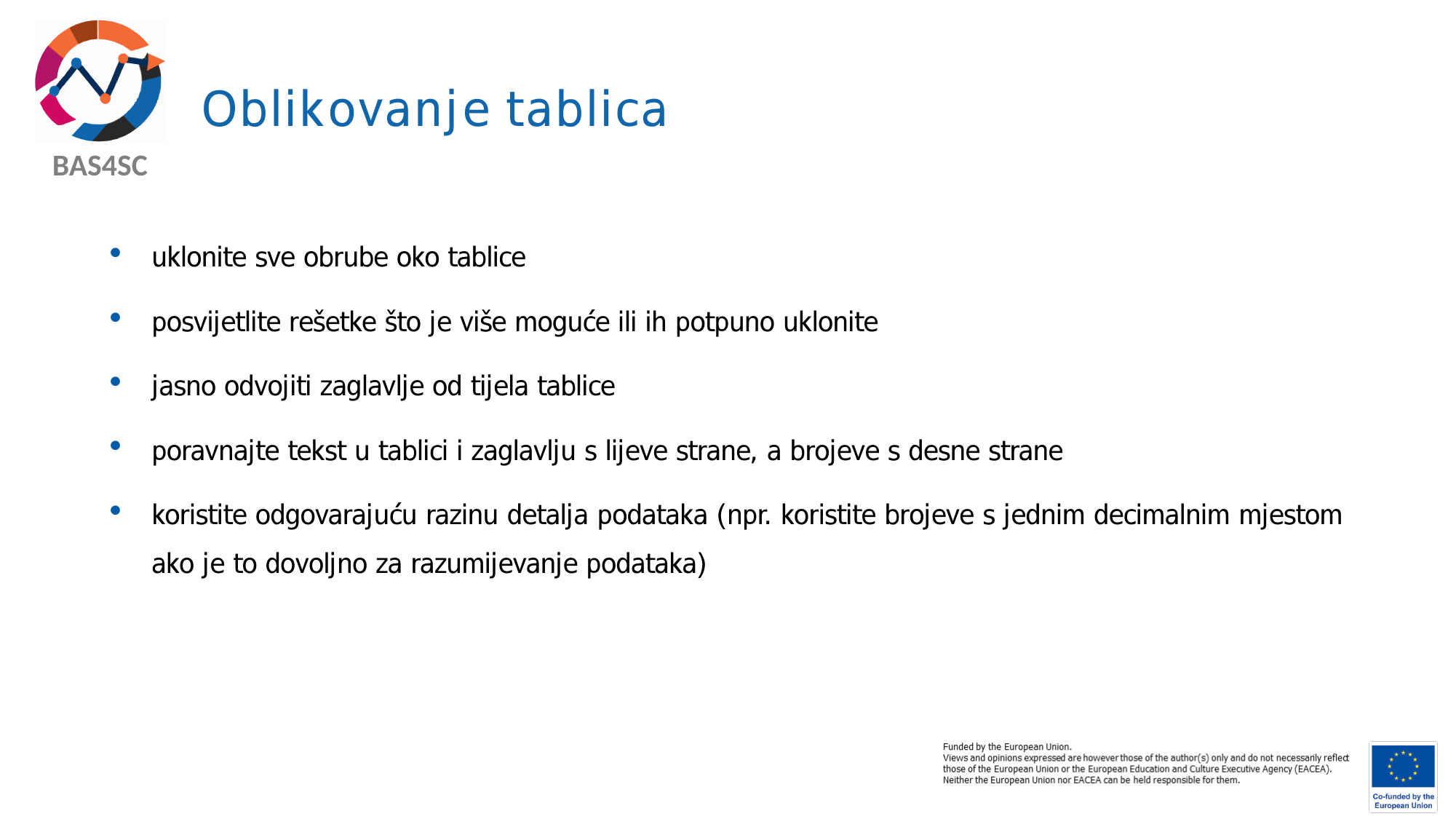

# Oblikovanje tablica
uklonite sve obrube oko tablice
posvijetlite rešetke što je više moguće ili ih potpuno uklonite
jasno odvojiti zaglavlje od tijela tablice
poravnajte tekst u tablici i zaglavlju s lijeve strane, a brojeve s desne strane
koristite odgovarajuću razinu detalja podataka (npr. koristite brojeve s jednim decimalnim mjestom ako je to dovoljno za razumijevanje podataka)